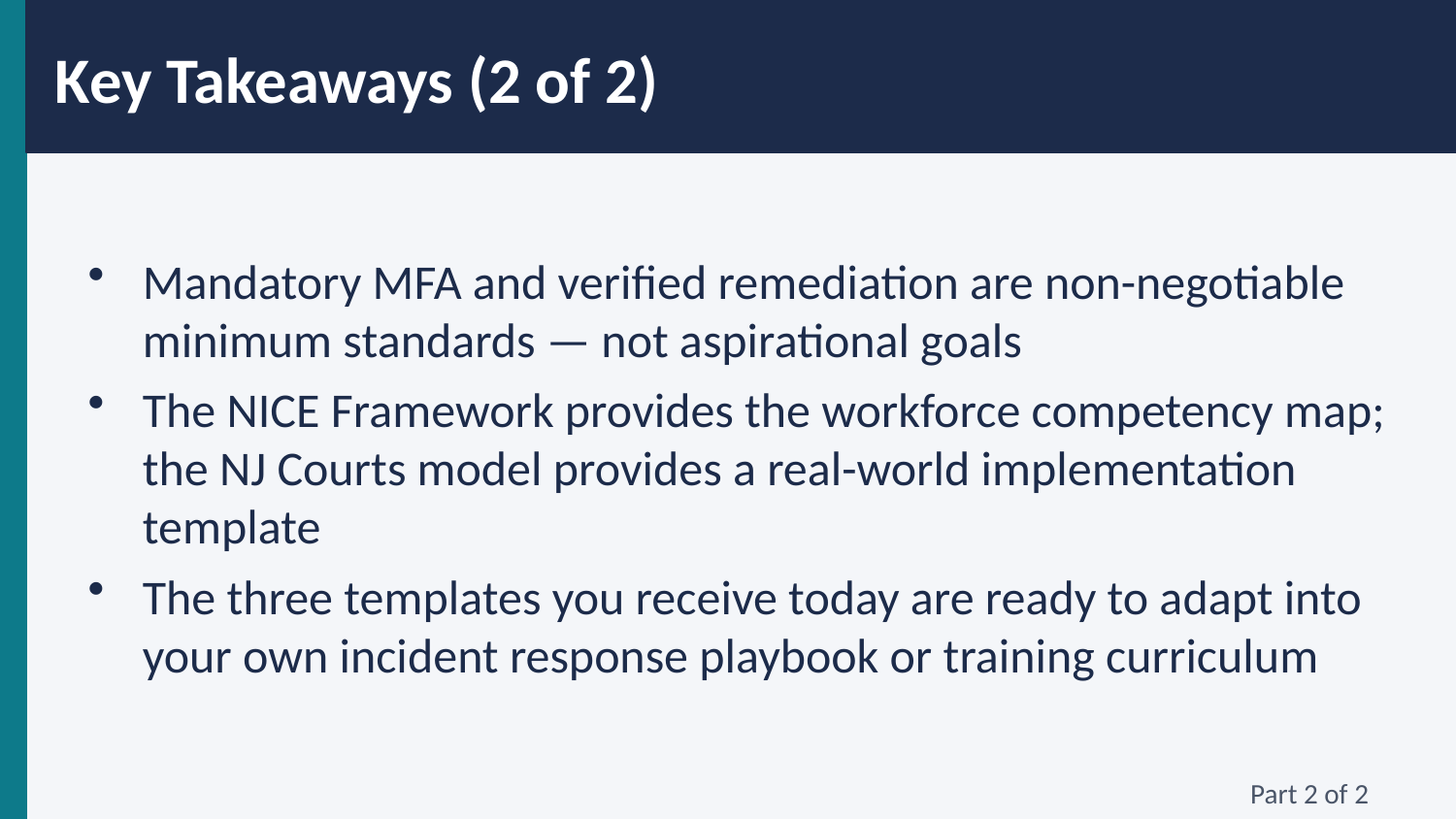

Key Takeaways (2 of 2)
Mandatory MFA and verified remediation are non-negotiable minimum standards — not aspirational goals
The NICE Framework provides the workforce competency map; the NJ Courts model provides a real-world implementation template
The three templates you receive today are ready to adapt into your own incident response playbook or training curriculum
Part 2 of 2